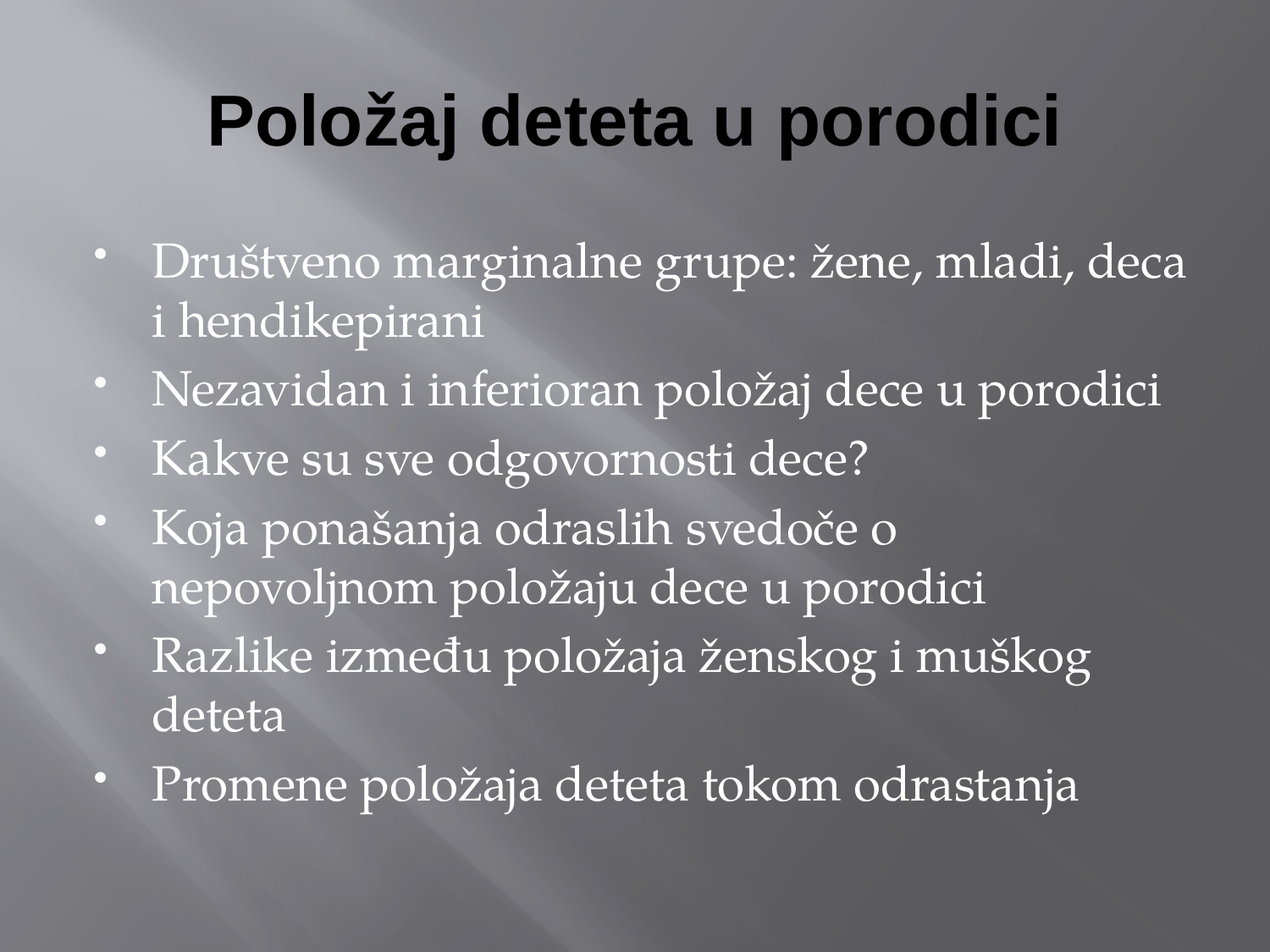

# Položaj deteta u porodici
Društveno marginalne grupe: žene, mladi, deca i hendikepirani
Nezavidan i inferioran položaj dece u porodici
Kakve su sve odgovornosti dece?
Koja ponašanja odraslih svedoče o nepovoljnom položaju dece u porodici
Razlike između položaja ženskog i muškog deteta
Promene položaja deteta tokom odrastanja